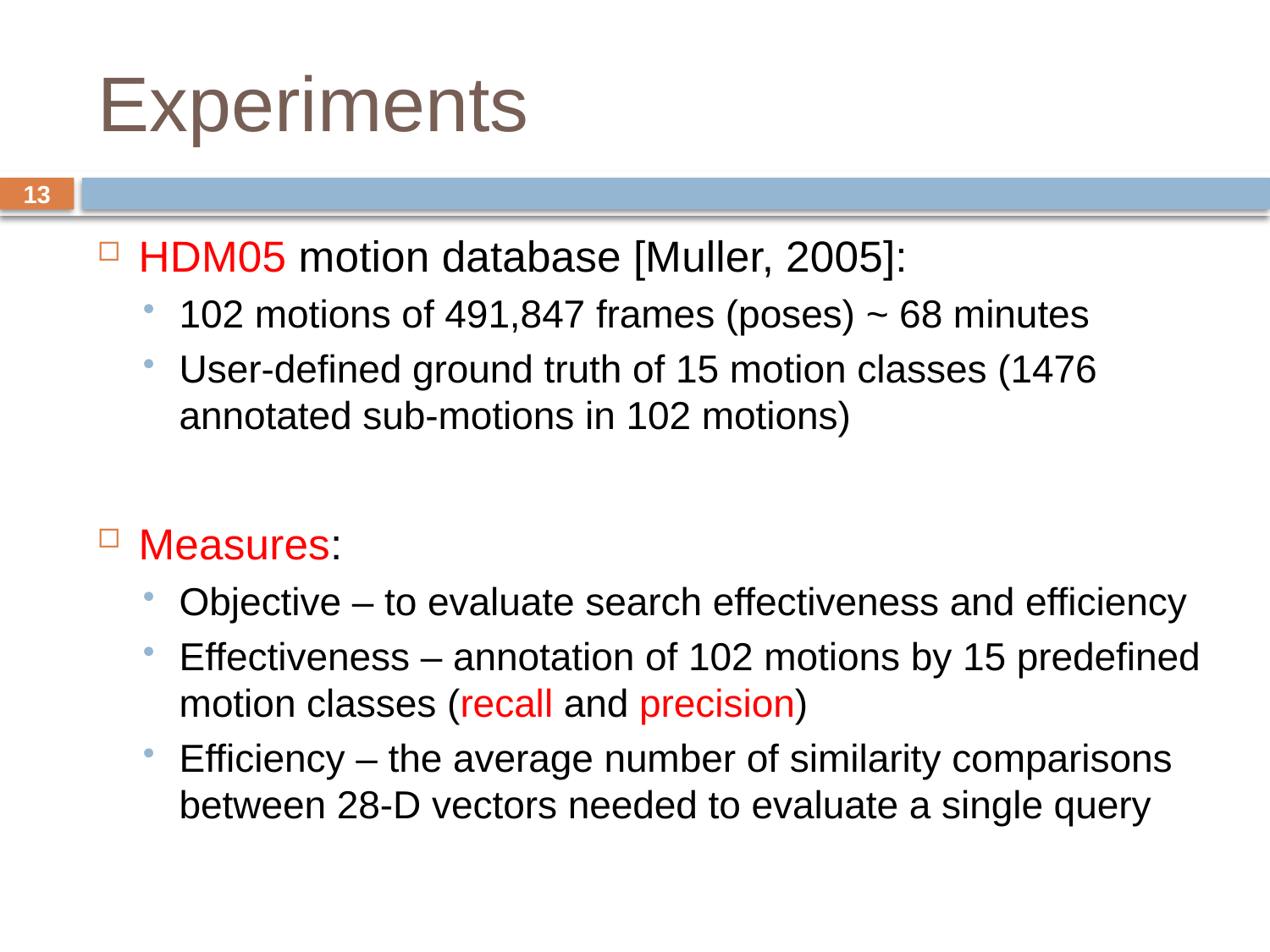

# Experiments
13
HDM05 motion database [Muller, 2005]:
102 motions of 491,847 frames (poses) ~ 68 minutes
User-defined ground truth of 15 motion classes (1476 annotated sub-motions in 102 motions)

Measures:
Objective – to evaluate search effectiveness and efficiency
Effectiveness – annotation of 102 motions by 15 predefined motion classes (recall and precision)
Efficiency – the average number of similarity comparisons between 28-D vectors needed to evaluate a single query